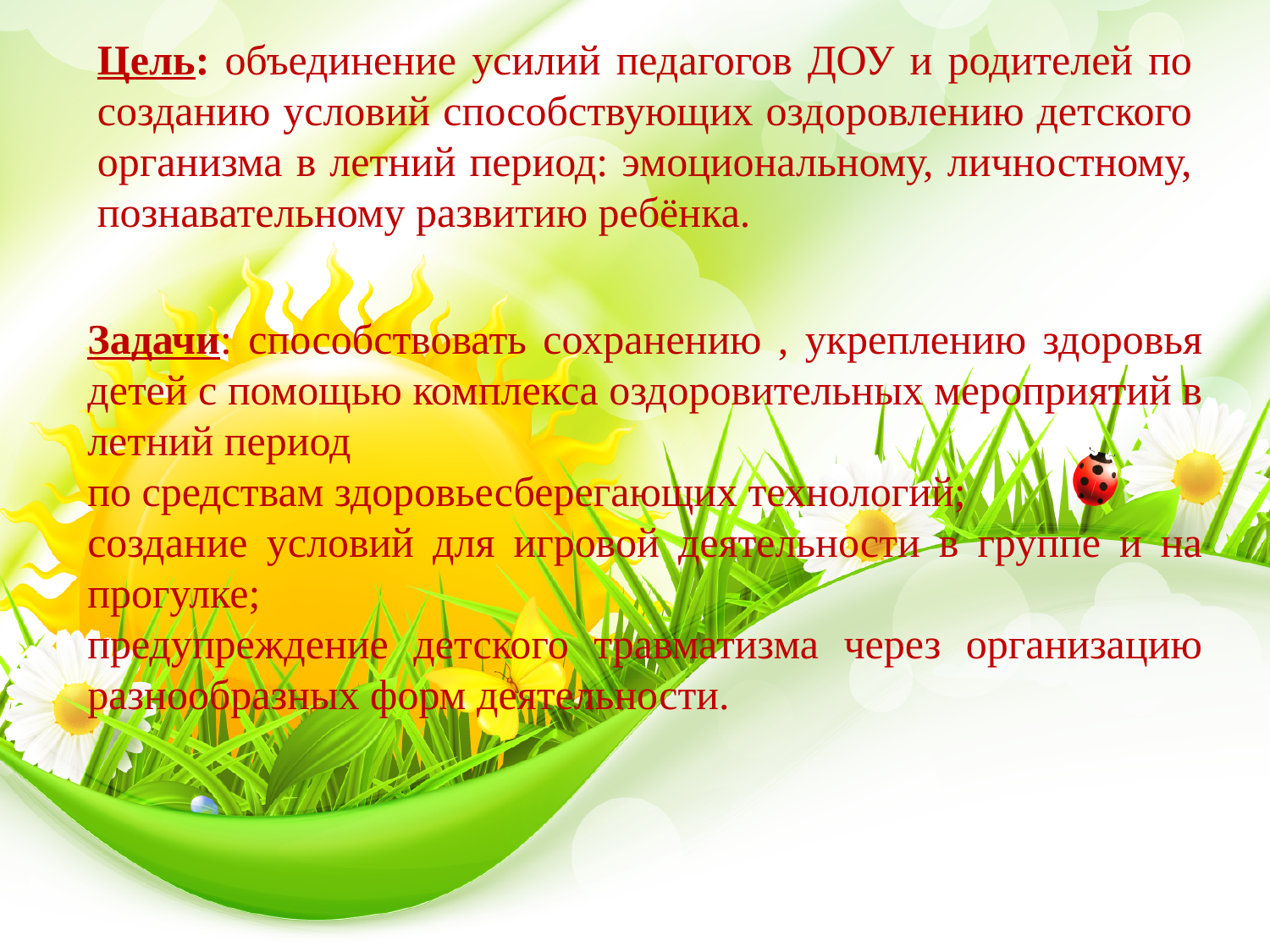

Цель: объединение усилий педагогов ДОУ и родителей по созданию условий способствующих оздоровлению детского организма в летний период: эмоциональному, личностному, познавательному развитию ребёнка.
Задачи: способствовать сохранению , укреплению здоровья детей с помощью комплекса оздоровительных мероприятий в летний период
по средствам здоровьесберегающих технологий;
создание условий для игровой деятельности в группе и на прогулке;
предупреждение детского травматизма через организацию разнообразных форм деятельности.